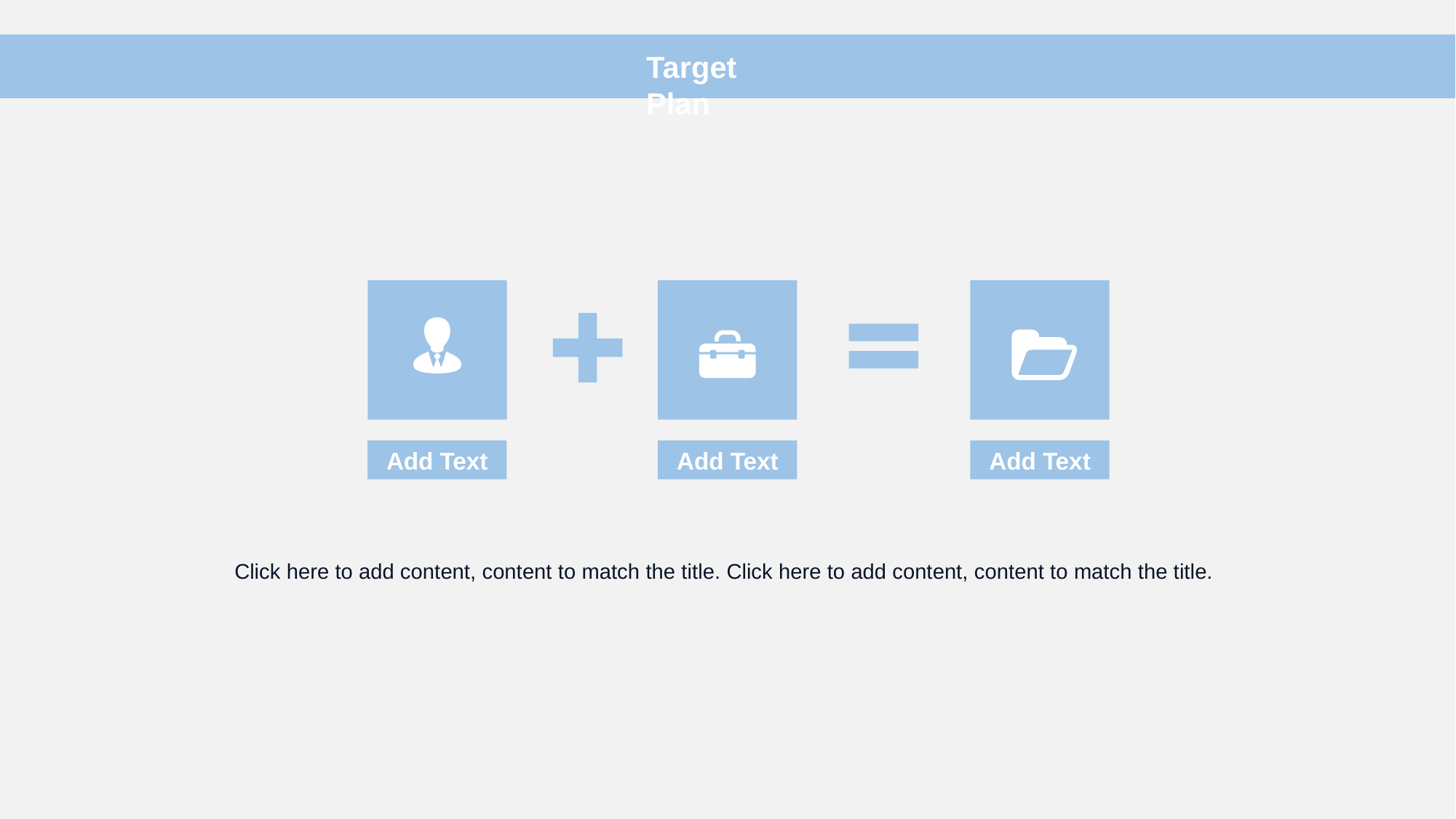

Target Plan

Add Text
Add Text
Add Text
Click here to add content, content to match the title. Click here to add content, content to match the title.